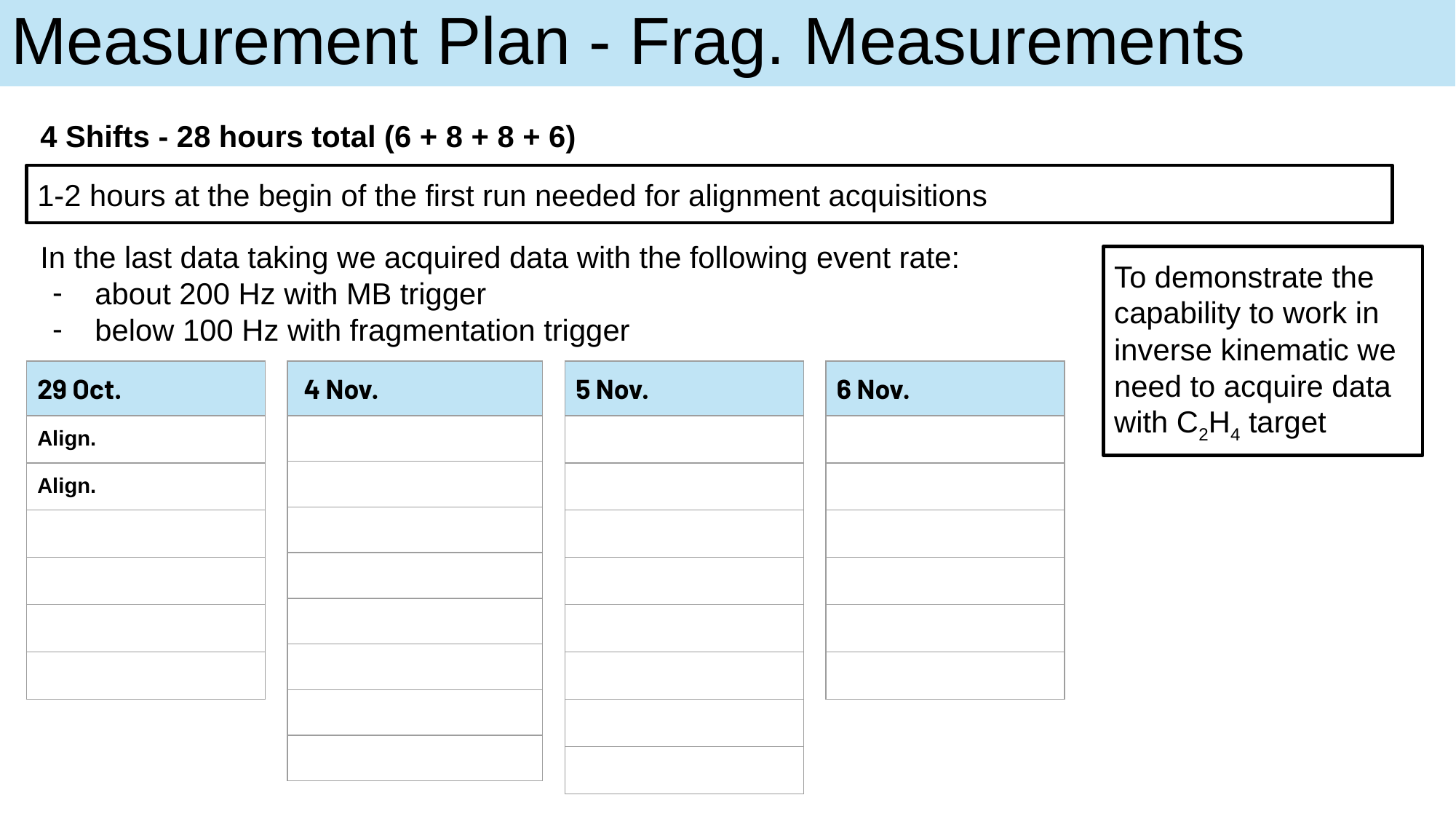

Measurement Plan - Frag. Measurements
4 Shifts - 28 hours total (6 + 8 + 8 + 6)
1-2 hours at the begin of the first run needed for alignment acquisitions
In the last data taking we acquired data with the following event rate:
about 200 Hz with MB trigger
below 100 Hz with fragmentation trigger

To demonstrate the capability to work in inverse kinematic we need to acquire data with C2H4 target
| 29 Oct. |
| --- |
| Align. |
| Align. |
|  |
|  |
|  |
|  |
| 4 Nov. |
| --- |
|  |
|  |
|  |
|  |
|  |
|  |
|  |
|  |
| 5 Nov. |
| --- |
|  |
|  |
|  |
|  |
|  |
|  |
|  |
|  |
| 6 Nov. |
| --- |
|  |
|  |
|  |
|  |
|  |
|  |